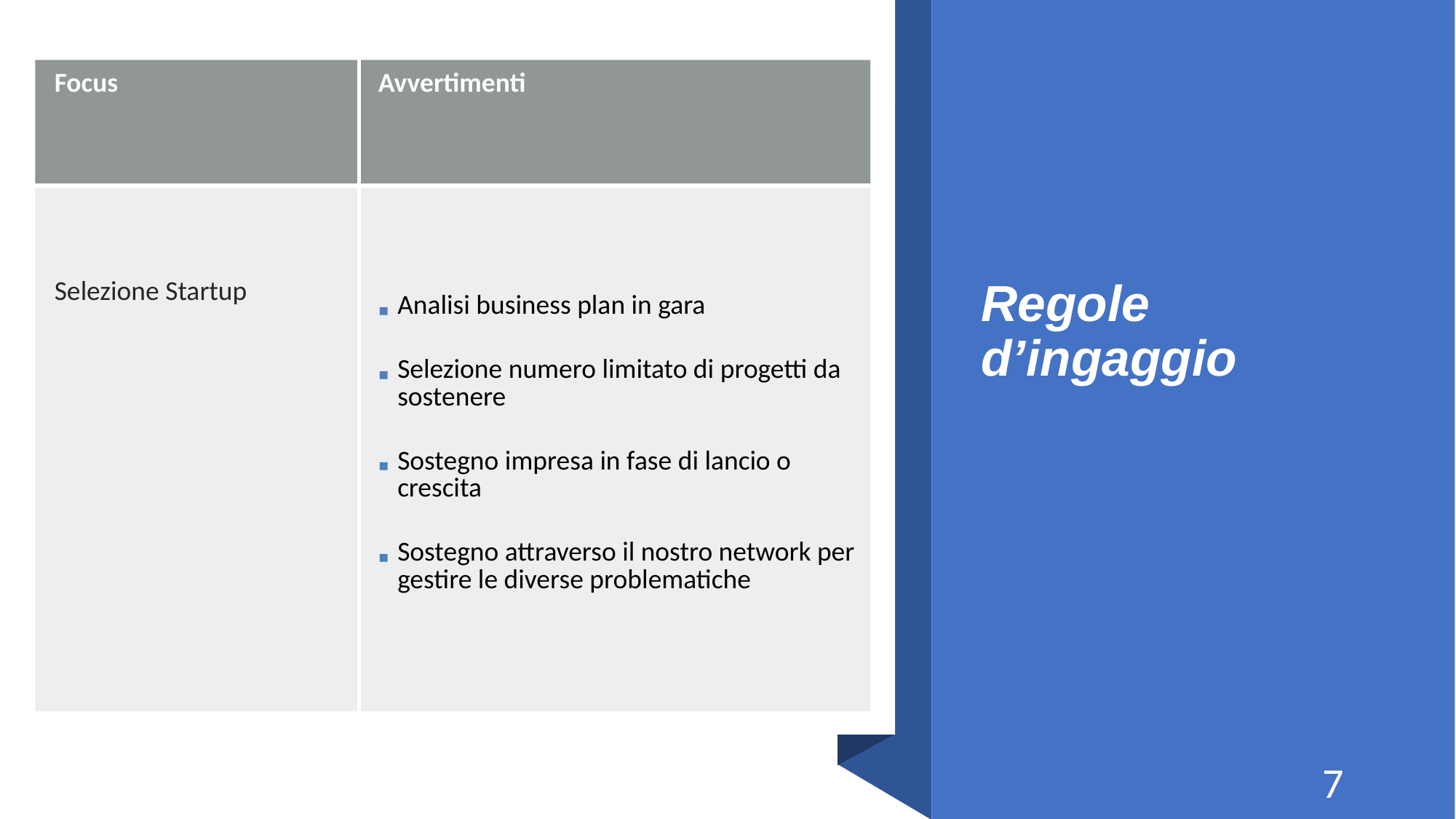

| Focus | Avvertimenti |
| --- | --- |
| Selezione Startup | Analisi business plan in gara Selezione numero limitato di progetti da sostenere Sostegno impresa in fase di lancio o crescita Sostegno attraverso il nostro network per gestire le diverse problematiche |

Regole d’ingaggio
7